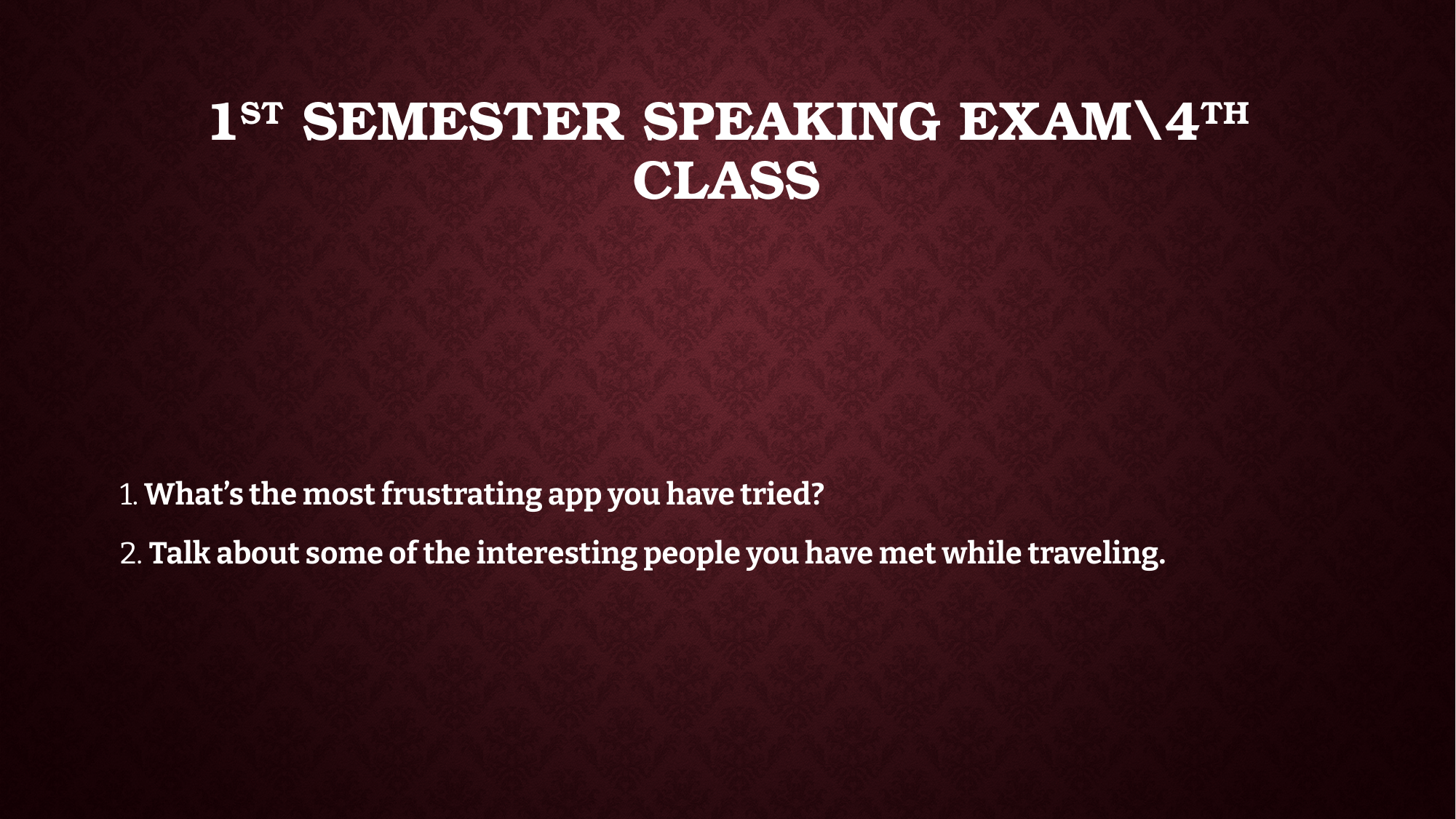

# 1st Semester Speaking Exam\4th Class
1. What’s the most frustrating app you have tried?
2. Talk about some of the interesting people you have met while traveling.